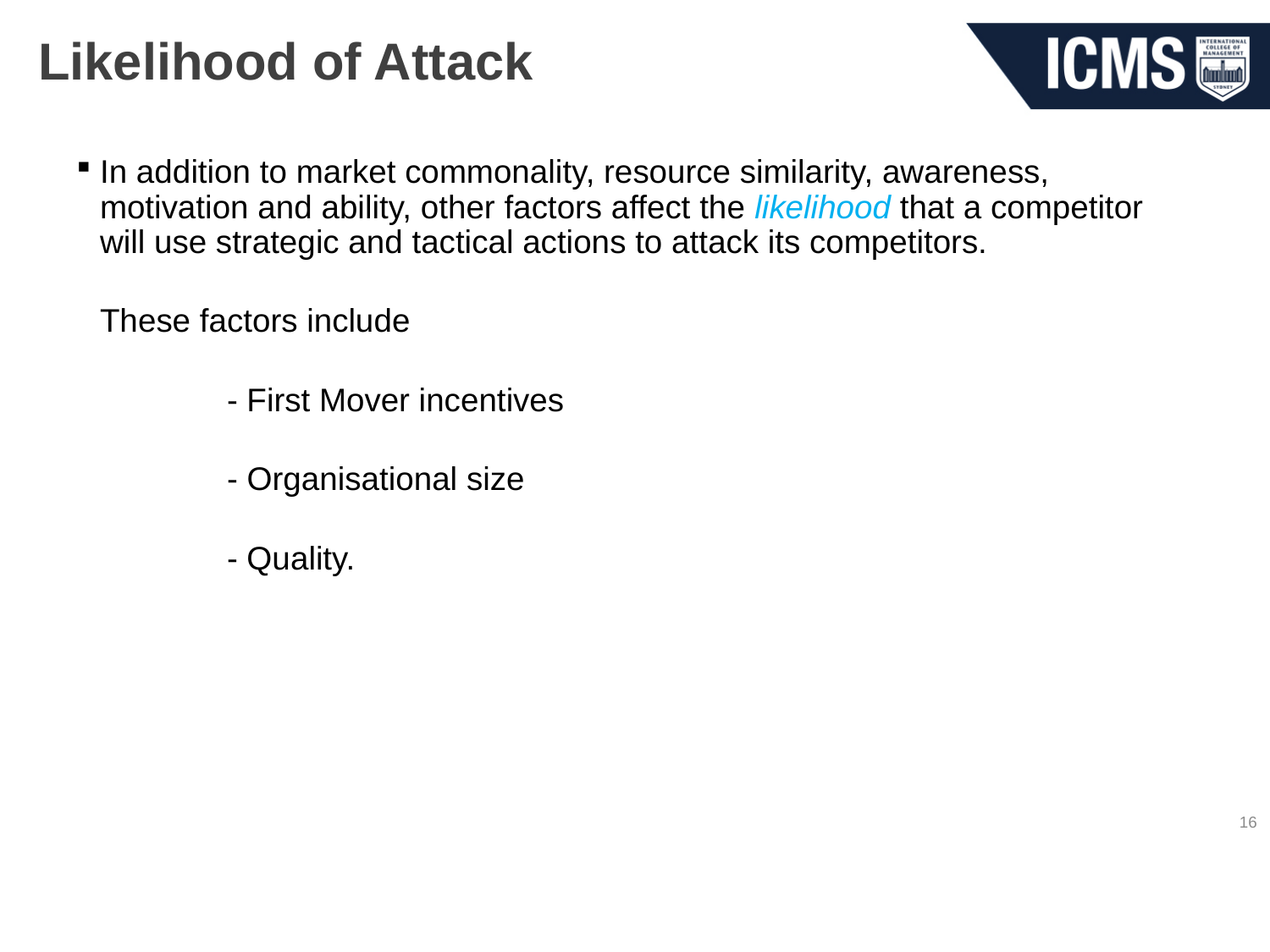

# Likelihood of Attack

In addition to market commonality, resource similarity, awareness, motivation and ability, other factors affect the likelihood that a competitor will use strategic and tactical actions to attack its competitors.

	These factors include

		- First Mover incentives

		- Organisational size

		- Quality.
16